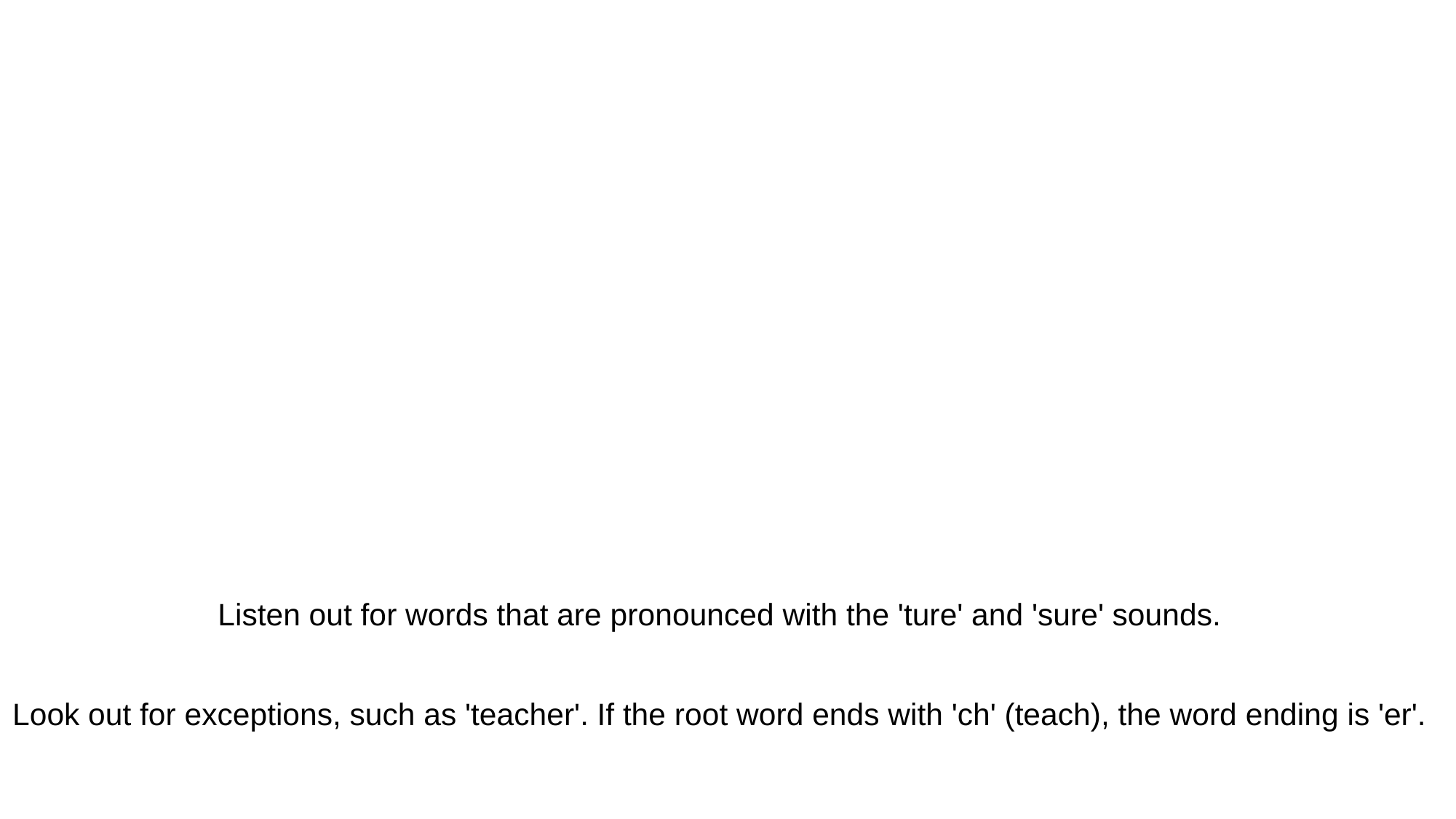

# Listen out for words that are pronounced with the 'ture' and 'sure' sounds. Look out for exceptions, such as 'teacher'. If the root word ends with 'ch' (teach), the word ending is 'er'.